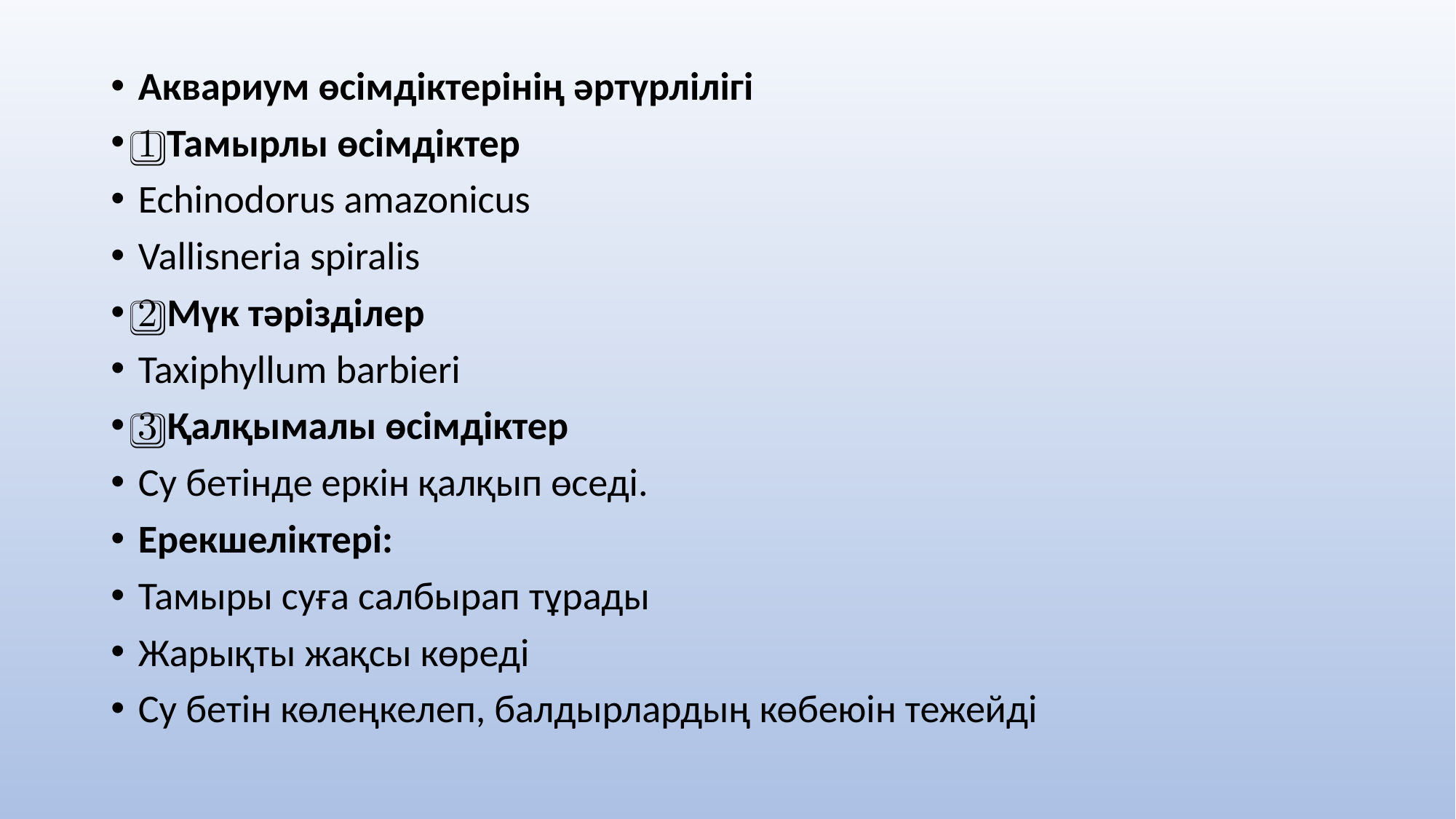

Аквариум өсімдіктерінің әртүрлілігі
1️⃣ Тамырлы өсімдіктер
Echinodorus amazonicus
Vallisneria spiralis
2️⃣ Мүк тәрізділер
Taxiphyllum barbieri
3️⃣ Қалқымалы өсімдіктер
Су бетінде еркін қалқып өседі.
Ерекшеліктері:
Тамыры суға салбырап тұрады
Жарықты жақсы көреді
Су бетін көлеңкелеп, балдырлардың көбеюін тежейді